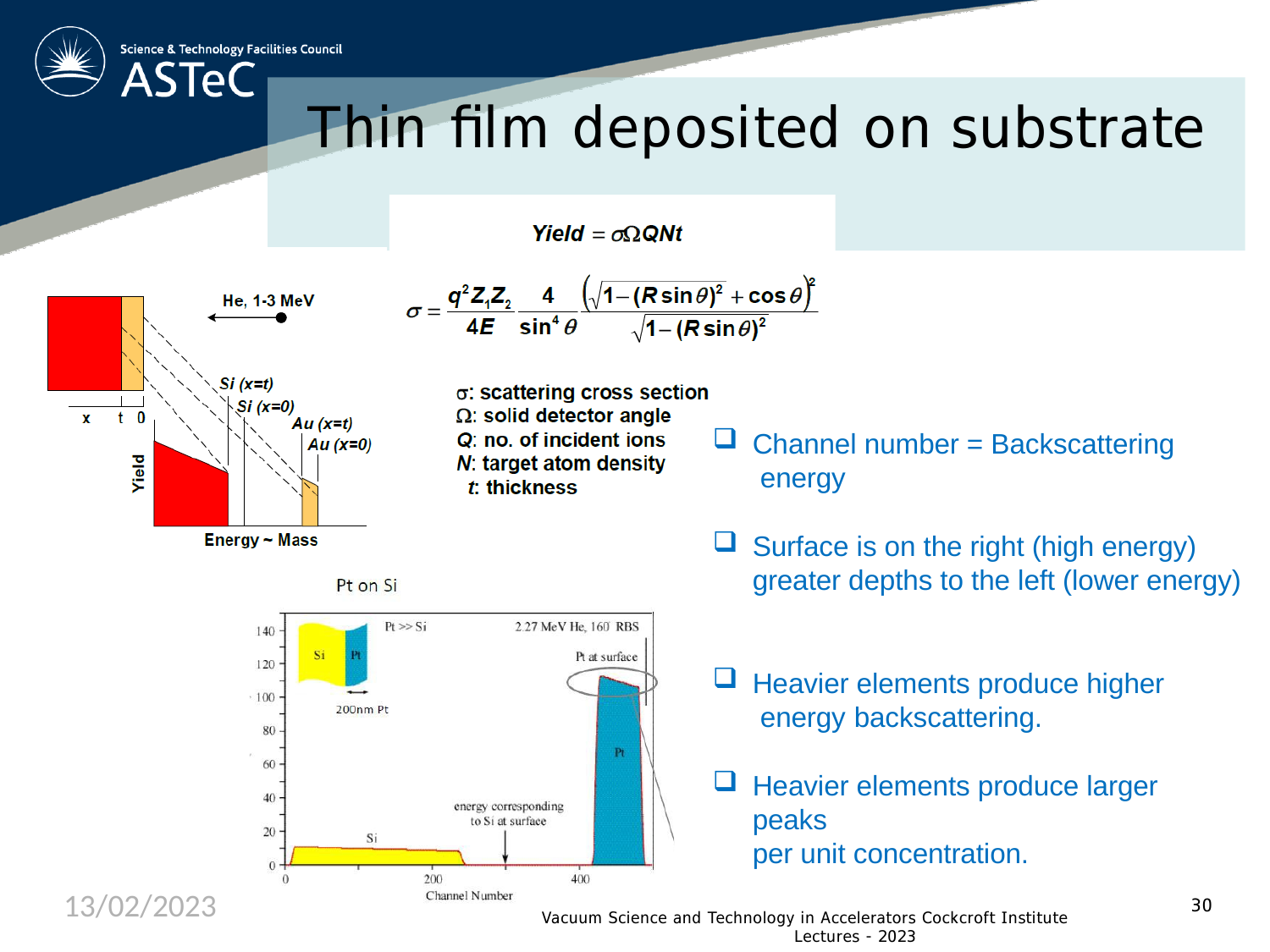

# Thin film deposited on substrate

Channel number = Backscattering  energy

Surface is on the right (high energy)  greater depths to the left (lower energy)

Heavier elements produce higher  energy backscattering.

Heavier elements produce larger peaks
per unit concentration.

13/02/2023
30
Vacuum Science and Technology in Accelerators Cockcroft Institute Lectures - 2023